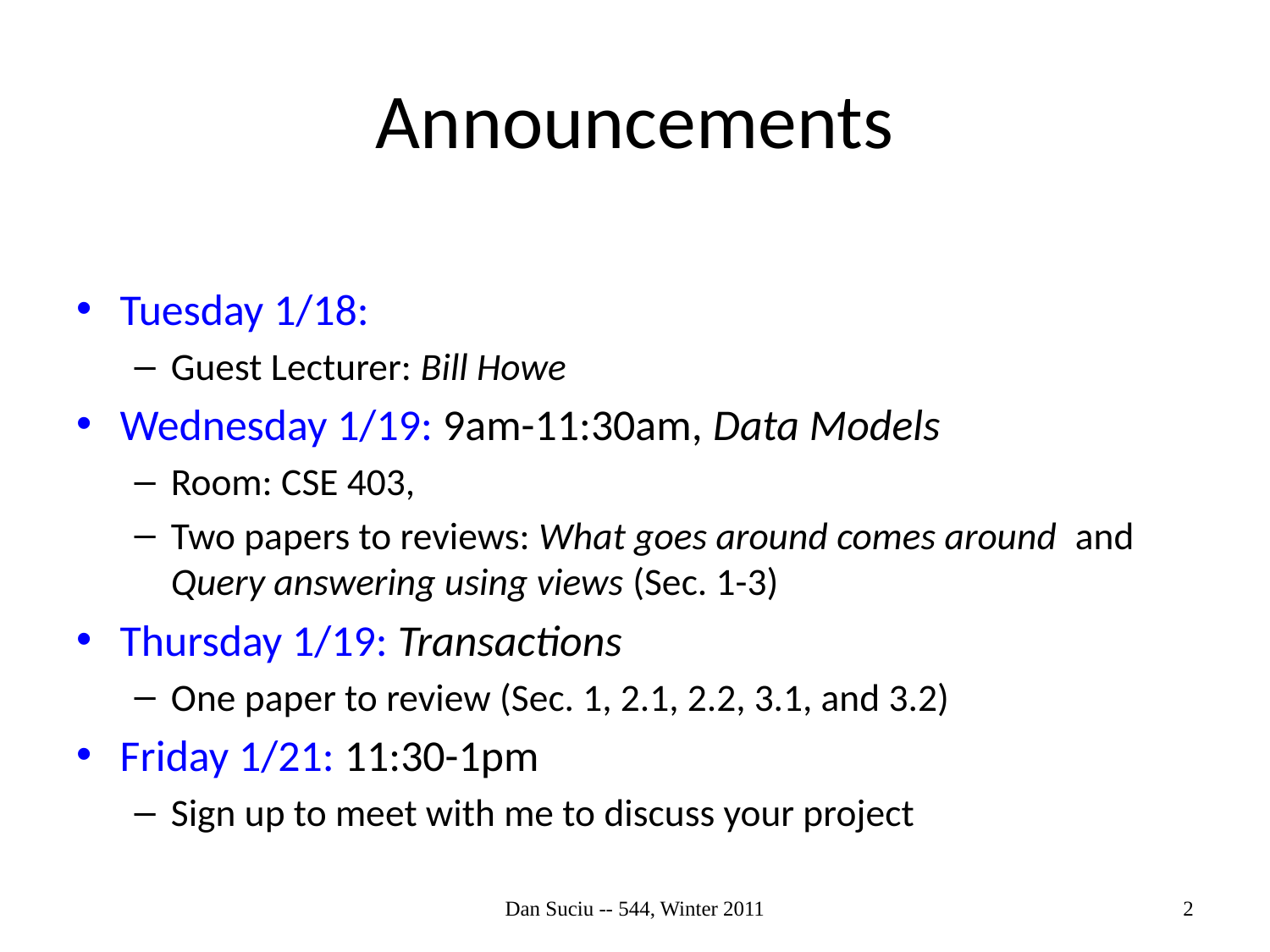

# Announcements
Tuesday 1/18:
Guest Lecturer: Bill Howe
Wednesday 1/19: 9am-11:30am, Data Models
Room: CSE 403,
Two papers to reviews: What goes around comes around  and Query answering using views (Sec. 1-3)
Thursday 1/19: Transactions
One paper to review (Sec. 1, 2.1, 2.2, 3.1, and 3.2)
Friday 1/21: 11:30-1pm
Sign up to meet with me to discuss your project

Dan Suciu -- 544, Winter 2011
2